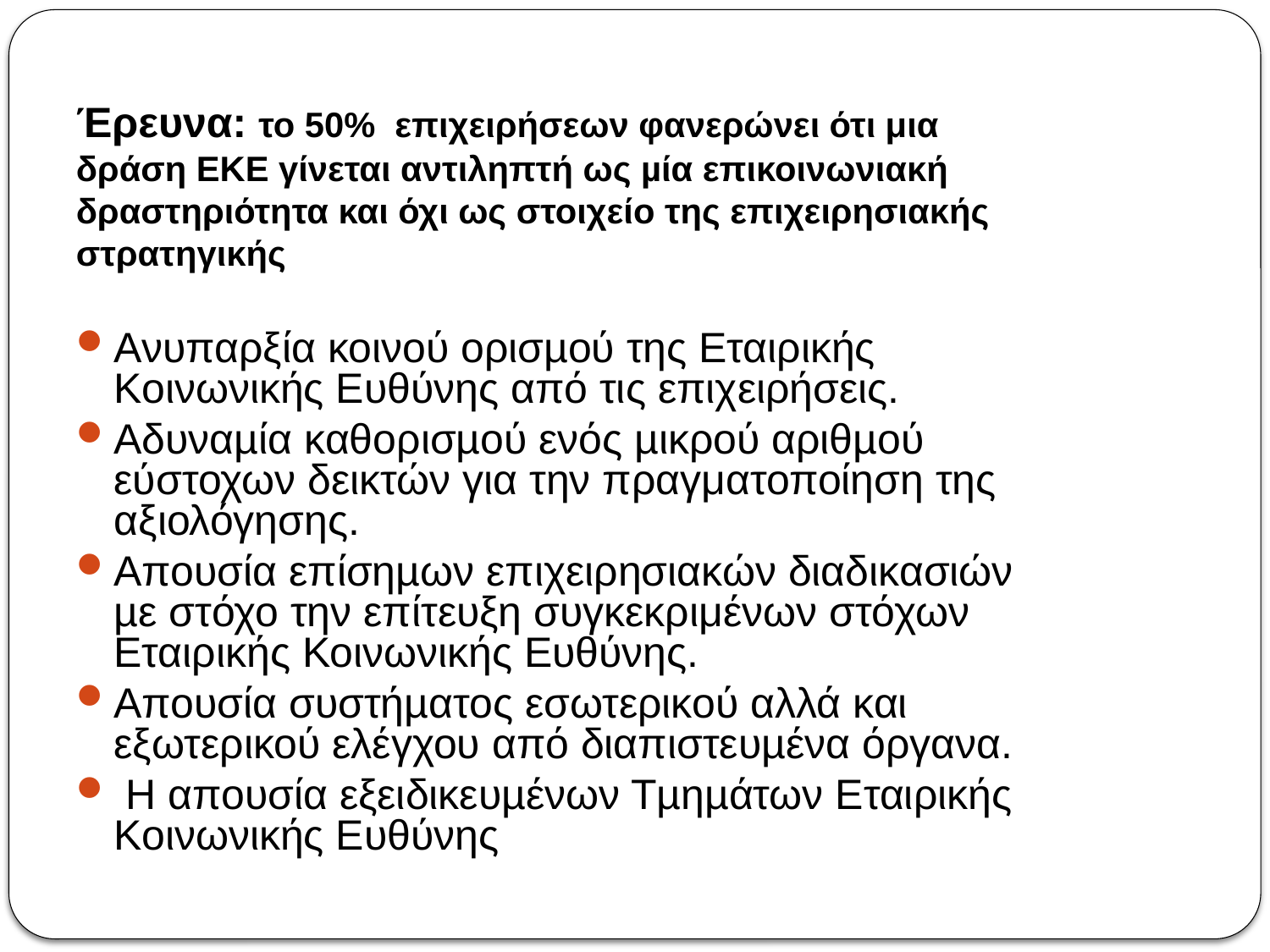

# Έρευνα: το 50%  επιχειρήσεων φανερώνει ότι μια δράση ΕΚΕ γίνεται αντιληπτή ως µία επικοινωνιακή δραστηριότητα και όχι ως στοιχείο της επιχειρησιακής στρατηγικής
Ανυπαρξία κοινού ορισµού της Εταιρικής Κοινωνικής Ευθύνης από τις επιχειρήσεις.
Αδυναµία καθορισµού ενός µικρού αριθµού εύστοχων δεικτών για την πραγματοποίηση της αξιολόγησης.
Απουσία επίσηµων επιχειρησιακών διαδικασιών µε στόχο την επίτευξη συγκεκριμένων στόχων Εταιρικής Κοινωνικής Ευθύνης.
Απουσία συστήµατος εσωτερικού αλλά και εξωτερικού ελέγχου από διαπιστευµένα όργανα.
 Η απουσία εξειδικευµένων Τµηµάτων Εταιρικής Κοινωνικής Ευθύνης